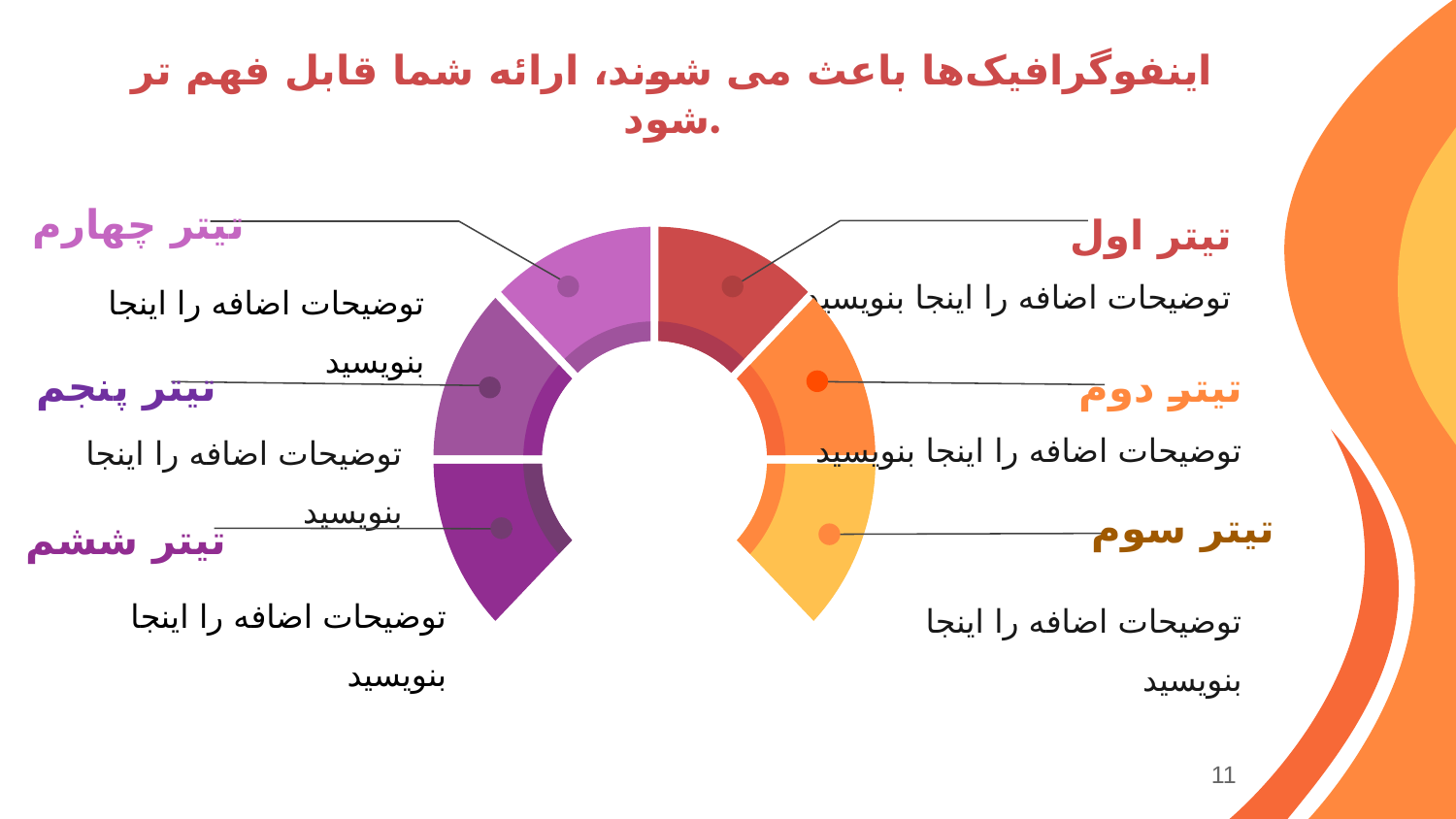

# اینفوگرافیک‌ها باعث می شوند، ارائه شما قابل فهم تر شود.
تیتر چهارم
تیتر اول
توضیحات اضافه را اینجا بنویسید

توضیحات اضافه را اینجا بنویسید

تیتر دوم
توضیحات اضافه را اینجا بنویسید
تیتر پنجم

توضیحات اضافه را اینجا بنویسید
تیتر ششم
تیتر سوم
توضیحات اضافه را اینجا بنویسید

توضیحات اضافه را اینجا بنویسید
11